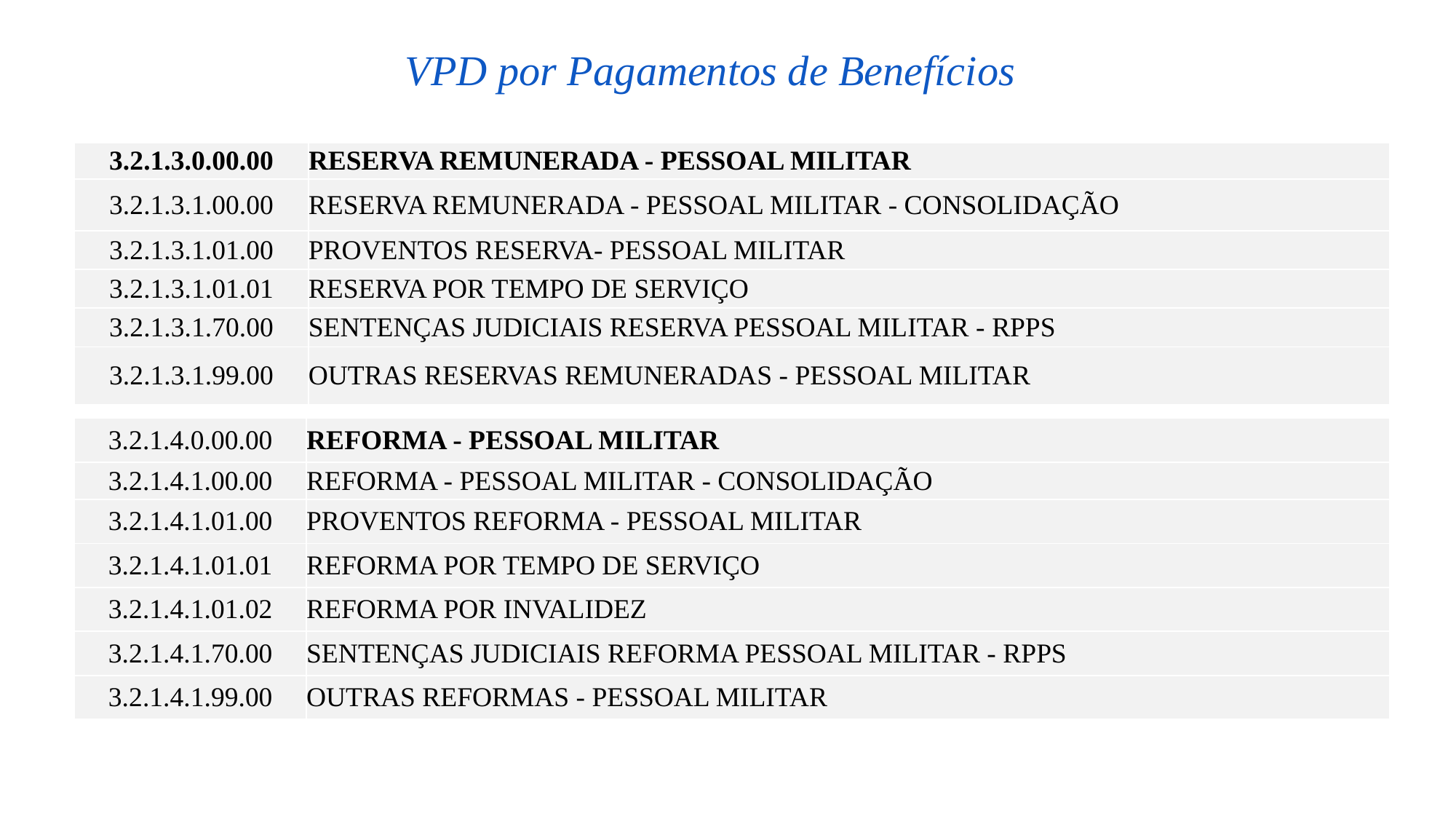

VPD por Pagamentos de Benefícios
| 3.2.1.3.0.00.00 | RESERVA REMUNERADA - PESSOAL MILITAR |
| --- | --- |
| 3.2.1.3.1.00.00 | RESERVA REMUNERADA - PESSOAL MILITAR - CONSOLIDAÇÃO |
| 3.2.1.3.1.01.00 | PROVENTOS RESERVA- PESSOAL MILITAR |
| 3.2.1.3.1.01.01 | RESERVA POR TEMPO DE SERVIÇO |
| 3.2.1.3.1.70.00 | SENTENÇAS JUDICIAIS RESERVA PESSOAL MILITAR - RPPS |
| 3.2.1.3.1.99.00 | OUTRAS RESERVAS REMUNERADAS - PESSOAL MILITAR |
| 3.2.1.4.0.00.00 | REFORMA - PESSOAL MILITAR |
| --- | --- |
| 3.2.1.4.1.00.00 | REFORMA - PESSOAL MILITAR - CONSOLIDAÇÃO |
| 3.2.1.4.1.01.00 | PROVENTOS REFORMA - PESSOAL MILITAR |
| 3.2.1.4.1.01.01 | REFORMA POR TEMPO DE SERVIÇO |
| 3.2.1.4.1.01.02 | REFORMA POR INVALIDEZ |
| 3.2.1.4.1.70.00 | SENTENÇAS JUDICIAIS REFORMA PESSOAL MILITAR - RPPS |
| 3.2.1.4.1.99.00 | OUTRAS REFORMAS - PESSOAL MILITAR |